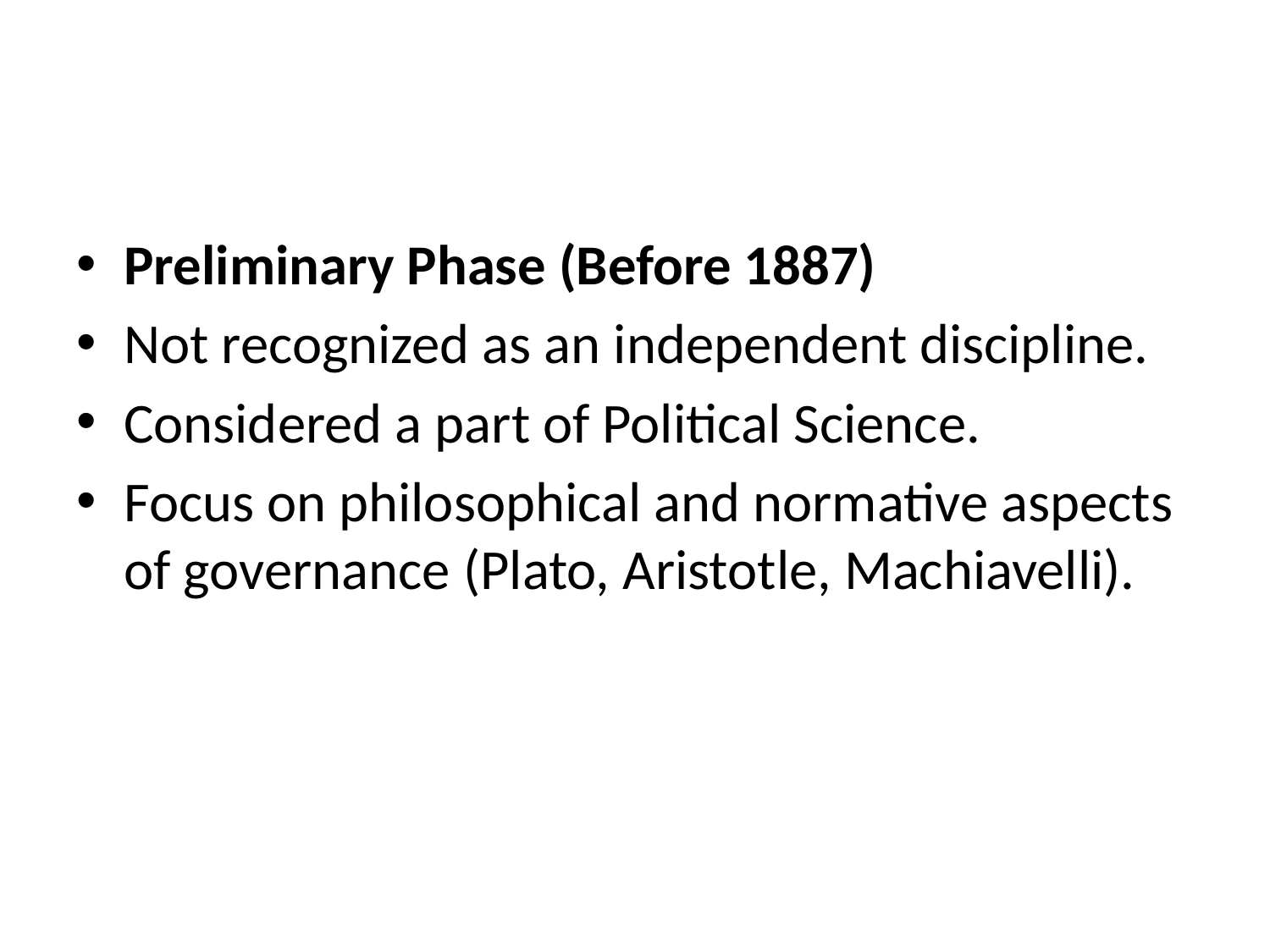

#
Preliminary Phase (Before 1887)
Not recognized as an independent discipline.
Considered a part of Political Science.
Focus on philosophical and normative aspects of governance (Plato, Aristotle, Machiavelli).